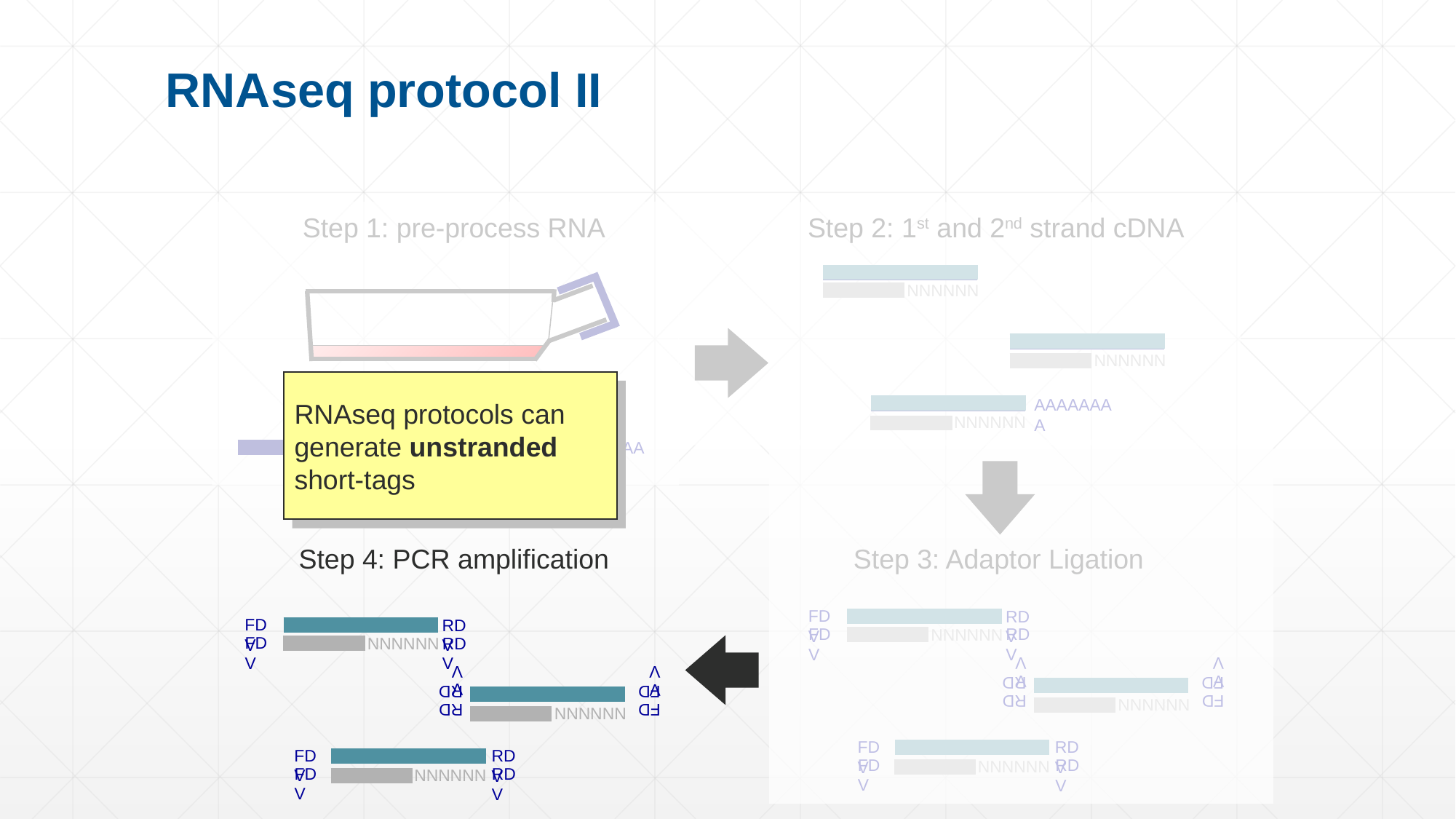

RNAseq protocol II

Step 1: pre-process RNA
Step 2: 1st and 2nd strand cDNA

NNNNNN

NNNNNN
RNAseq protocols can
generate unstranded
short-tags

AAAAAAAA
NNNNNN
AAAAAAAA

Step 3: Adaptor Ligation
Step 4: PCR amplification
FDV
RDV
FDV
RDV
FDV
RDV
FDV
RDV
NNNNNN
NNNNNN

FDV
RDV
FDV
RDV
FDV
RDV
FDV
RDV
NNNNNN
NNNNNN
FDV
RDV
FDV
RDV
FDV
RDV
FDV
RDV
NNNNNN
NNNNNN